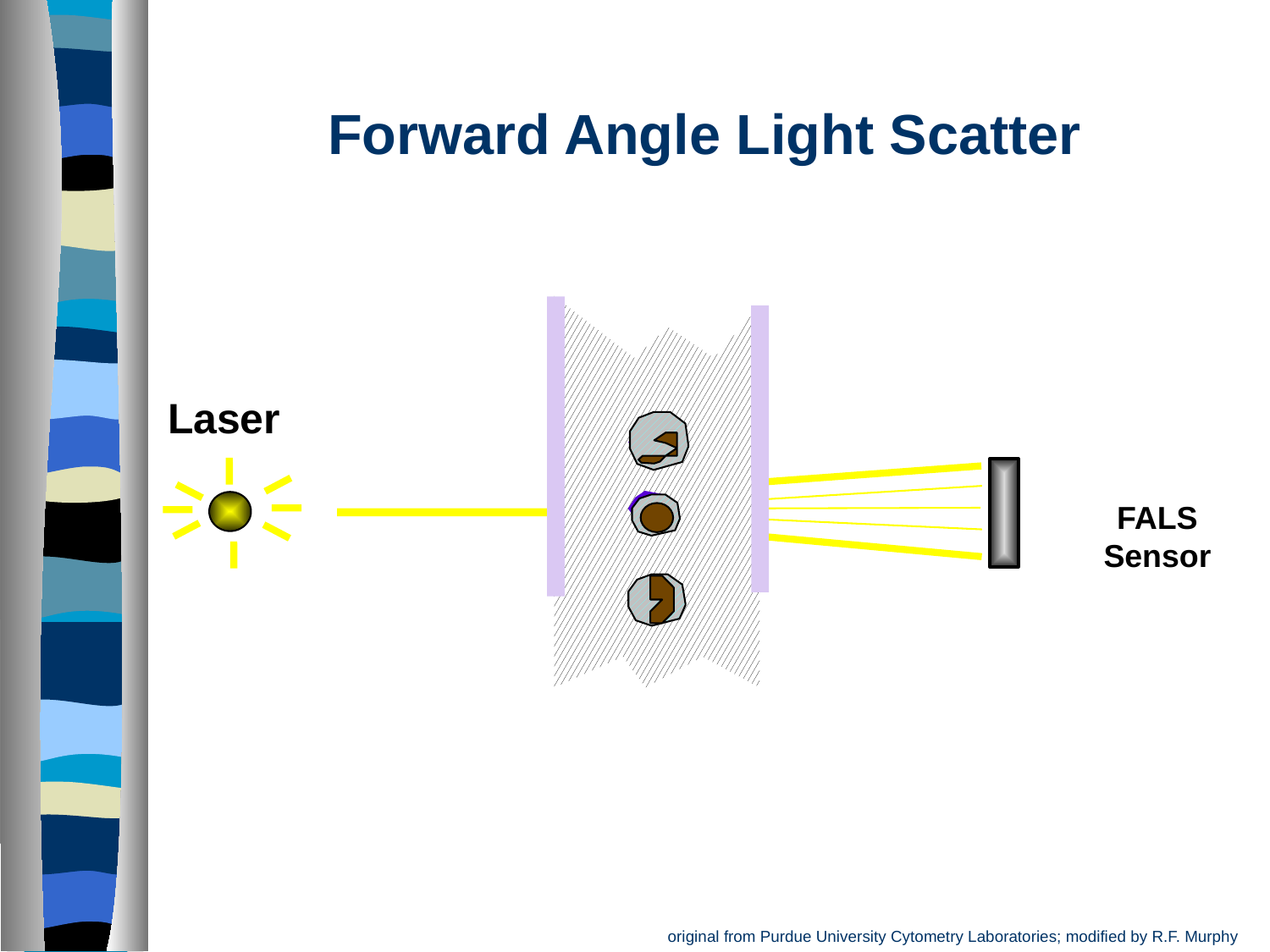

Forward Angle Light Scatter

Laser

FALS Sensor

original from Purdue University Cytometry Laboratories; modified by R.F. Murphy